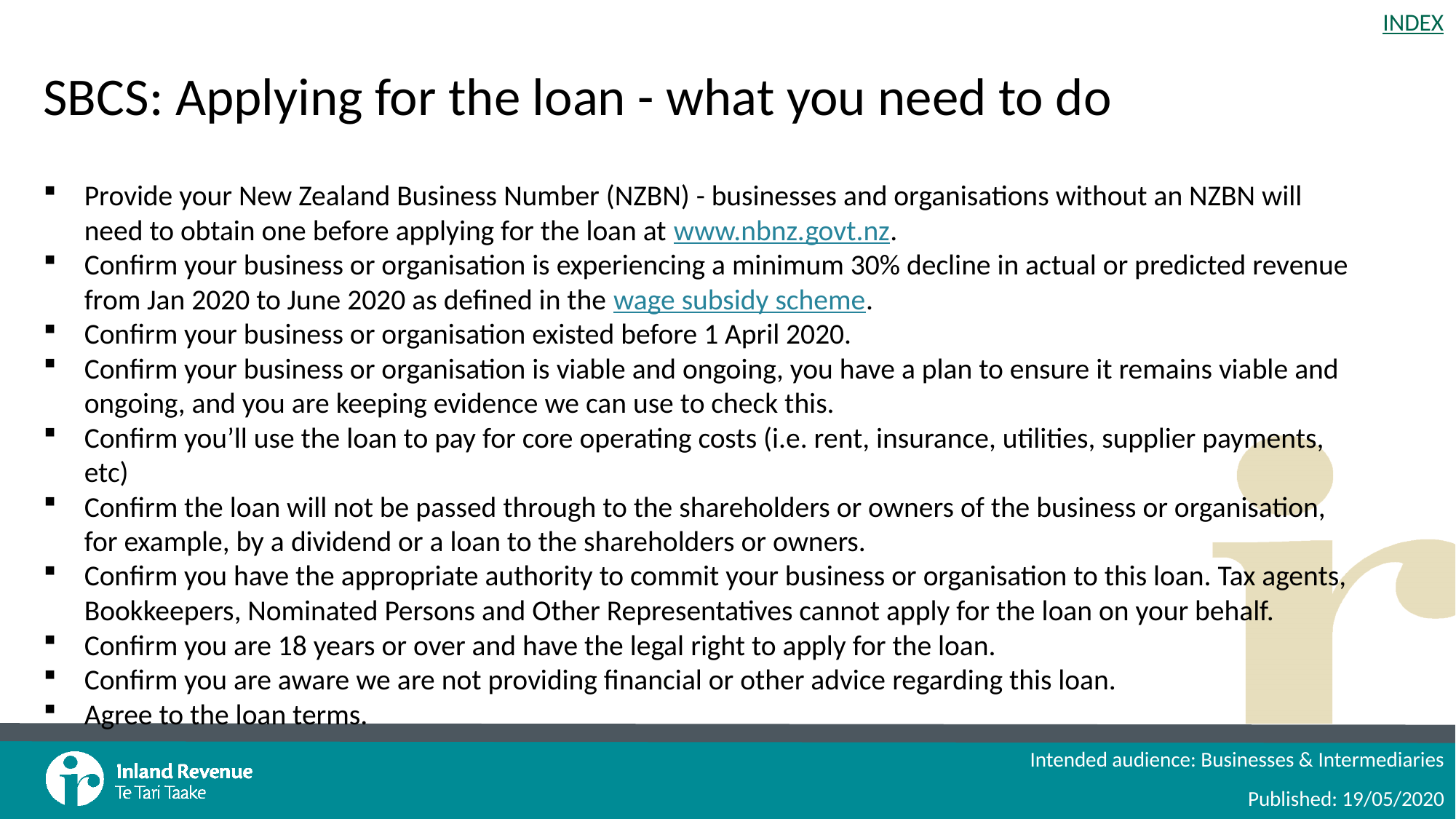

# SBCS: Applying for the loan - what you need to do
Provide your New Zealand Business Number (NZBN) - businesses and organisations without an NZBN will need to obtain one before applying for the loan at www.nbnz.govt.nz.
Confirm your business or organisation is experiencing a minimum 30% decline in actual or predicted revenue from Jan 2020 to June 2020 as defined in the wage subsidy scheme.
Confirm your business or organisation existed before 1 April 2020.
Confirm your business or organisation is viable and ongoing, you have a plan to ensure it remains viable and ongoing, and you are keeping evidence we can use to check this.
Confirm you’ll use the loan to pay for core operating costs (i.e. rent, insurance, utilities, supplier payments, etc)
Confirm the loan will not be passed through to the shareholders or owners of the business or organisation, for example, by a dividend or a loan to the shareholders or owners.
Confirm you have the appropriate authority to commit your business or organisation to this loan. Tax agents, Bookkeepers, Nominated Persons and Other Representatives cannot apply for the loan on your behalf.
Confirm you are 18 years or over and have the legal right to apply for the loan.
Confirm you are aware we are not providing financial or other advice regarding this loan.
Agree to the loan terms.

Intended audience: Businesses & Intermediaries
Published: 19/05/2020